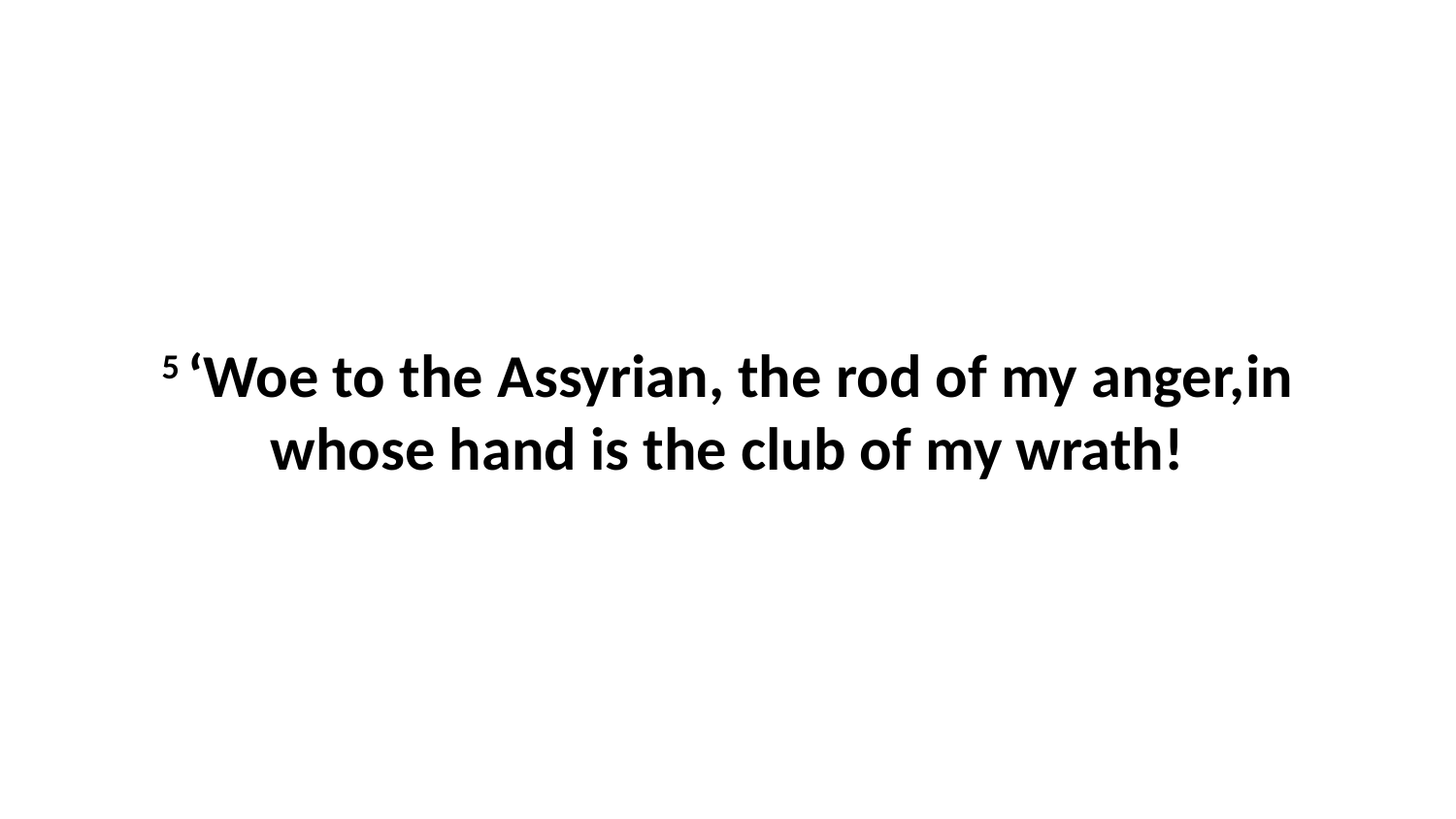

5 ‘Woe to the Assyrian, the rod of my anger,in whose hand is the club of my wrath!